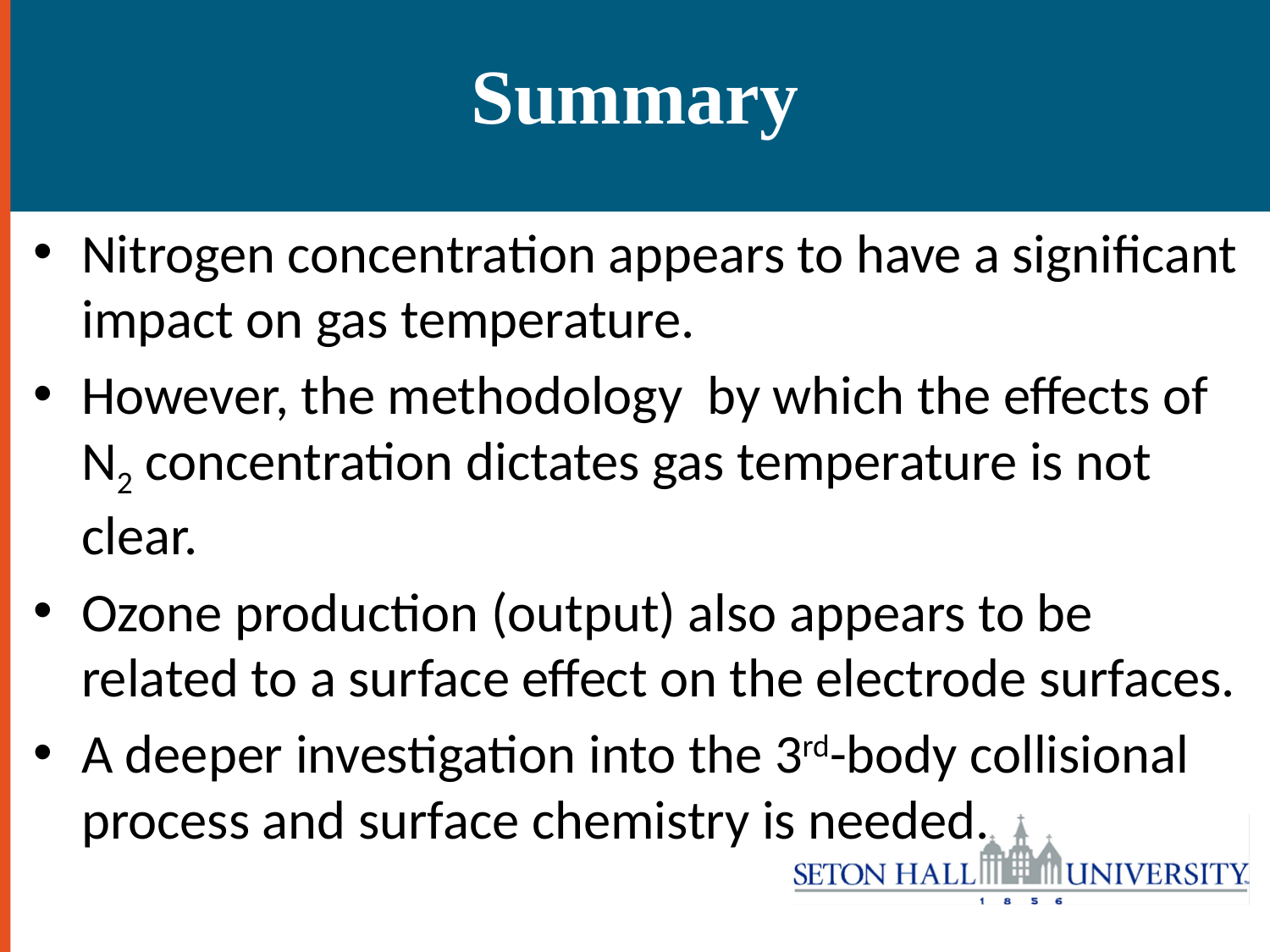

Summary
Nitrogen concentration appears to have a significant impact on gas temperature.
However, the methodology  by which the effects of N2 concentration dictates gas temperature is not clear.
Ozone production (output) also appears to be related to a surface effect on the electrode surfaces.
A deeper investigation into the 3rd-body collisional process and surface chemistry is needed.